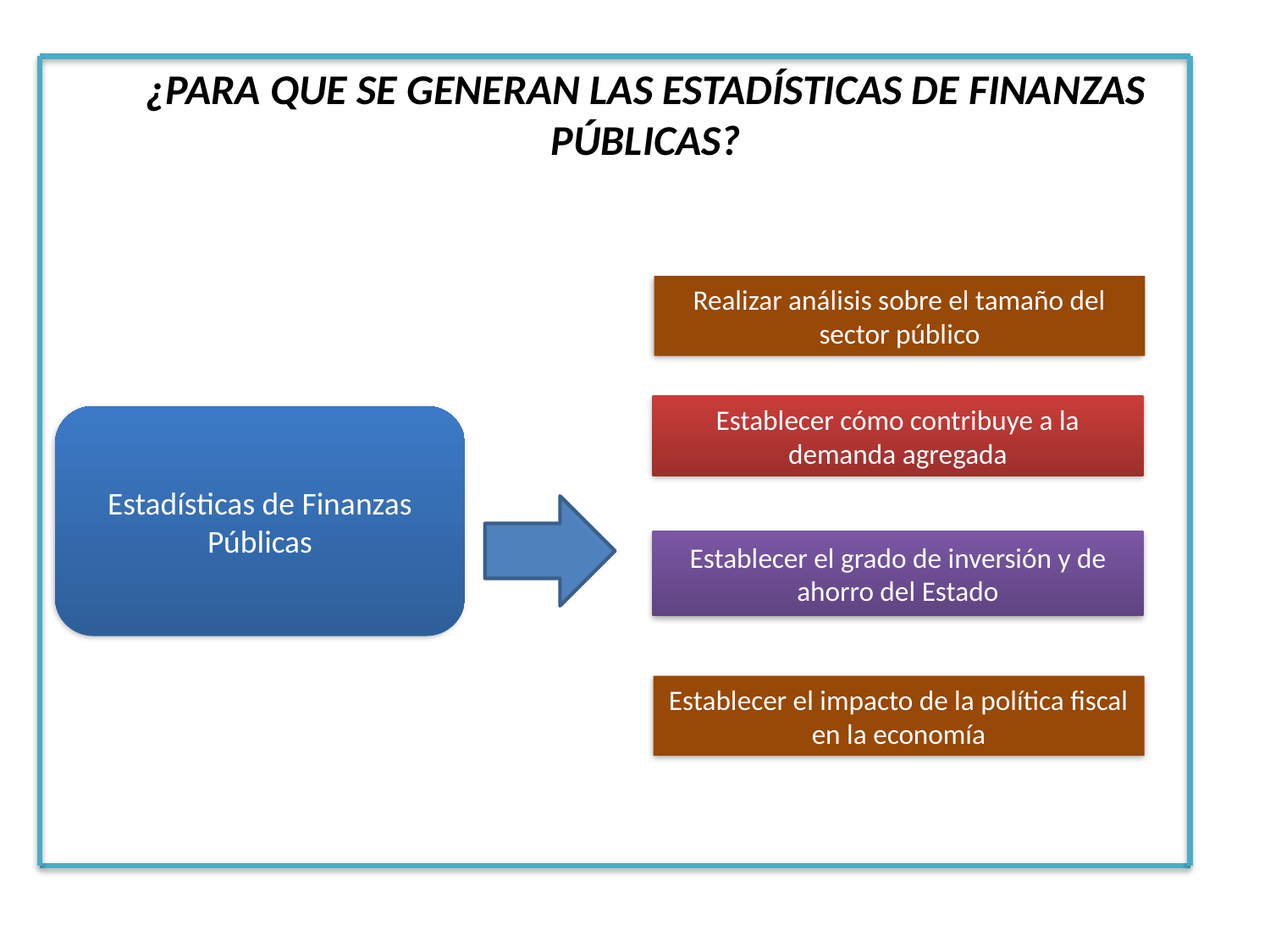

¿PARA QUE SE GENERAN LAS ESTADÍSTICAS DE FINANZAS PÚBLICAS?
Realizar análisis sobre el tamaño del sector público
Establecer cómo contribuye a la demanda agregada
Estadísticas de Finanzas Públicas

Establecer el grado de inversión y de ahorro del Estado
Establecer el impacto de la política fiscal en la economía